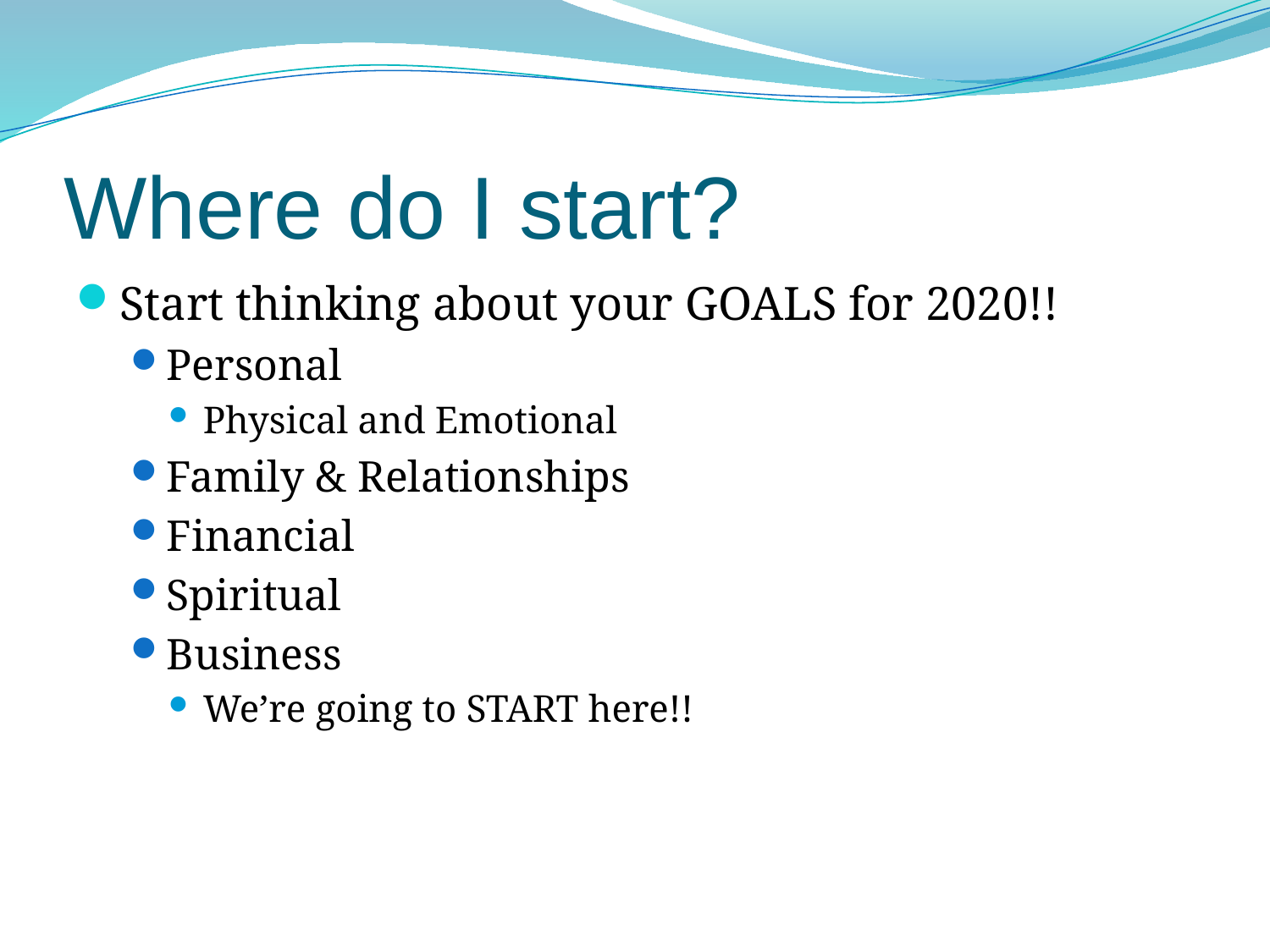

# Where do I start?
Start thinking about your GOALS for 2020!!
Personal
Physical and Emotional
Family & Relationships
Financial
Spiritual
Business
We’re going to START here!!